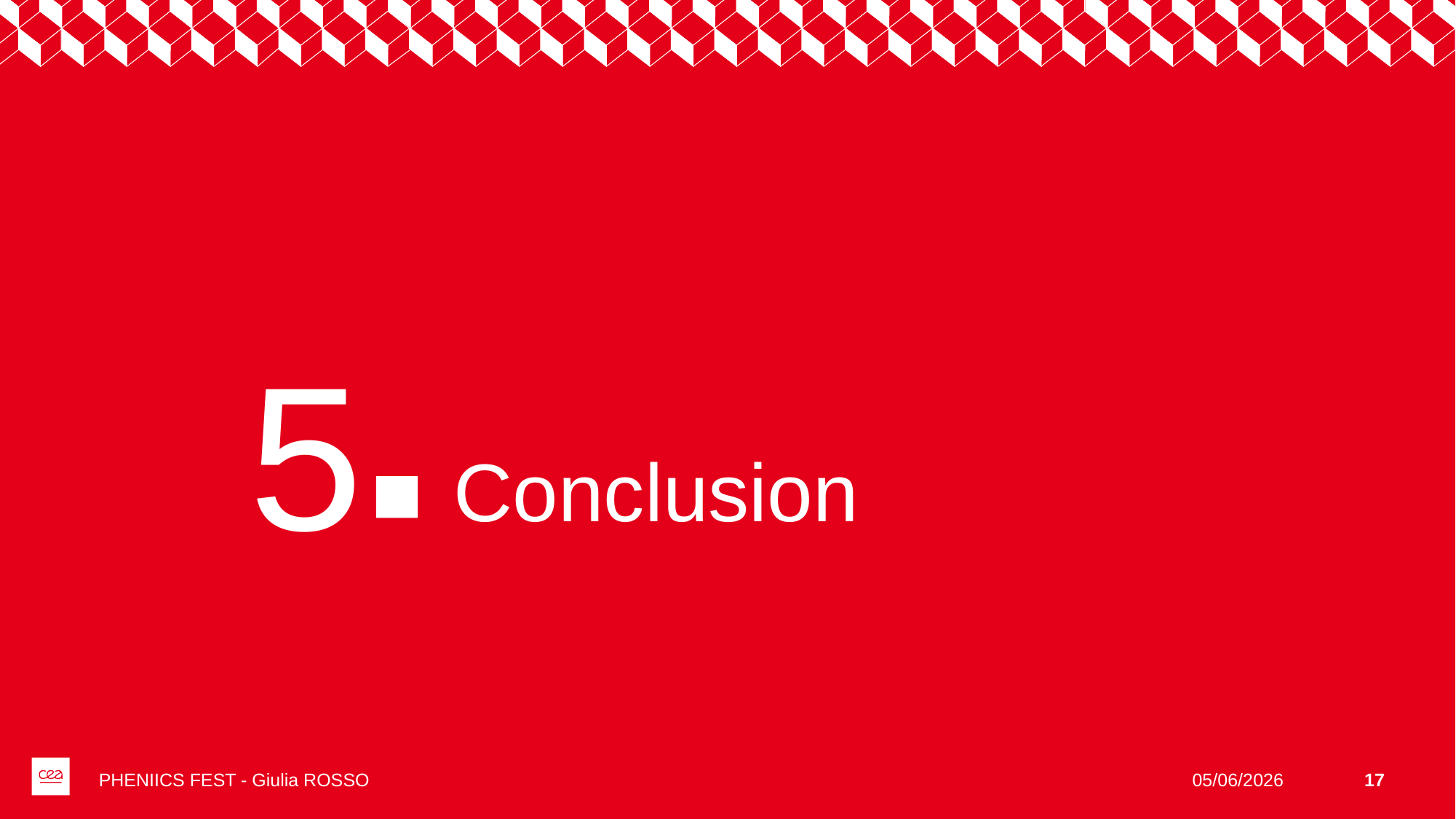

5
# Conclusion
PHENIICS FEST - Giulia ROSSO
05/06/2026
17